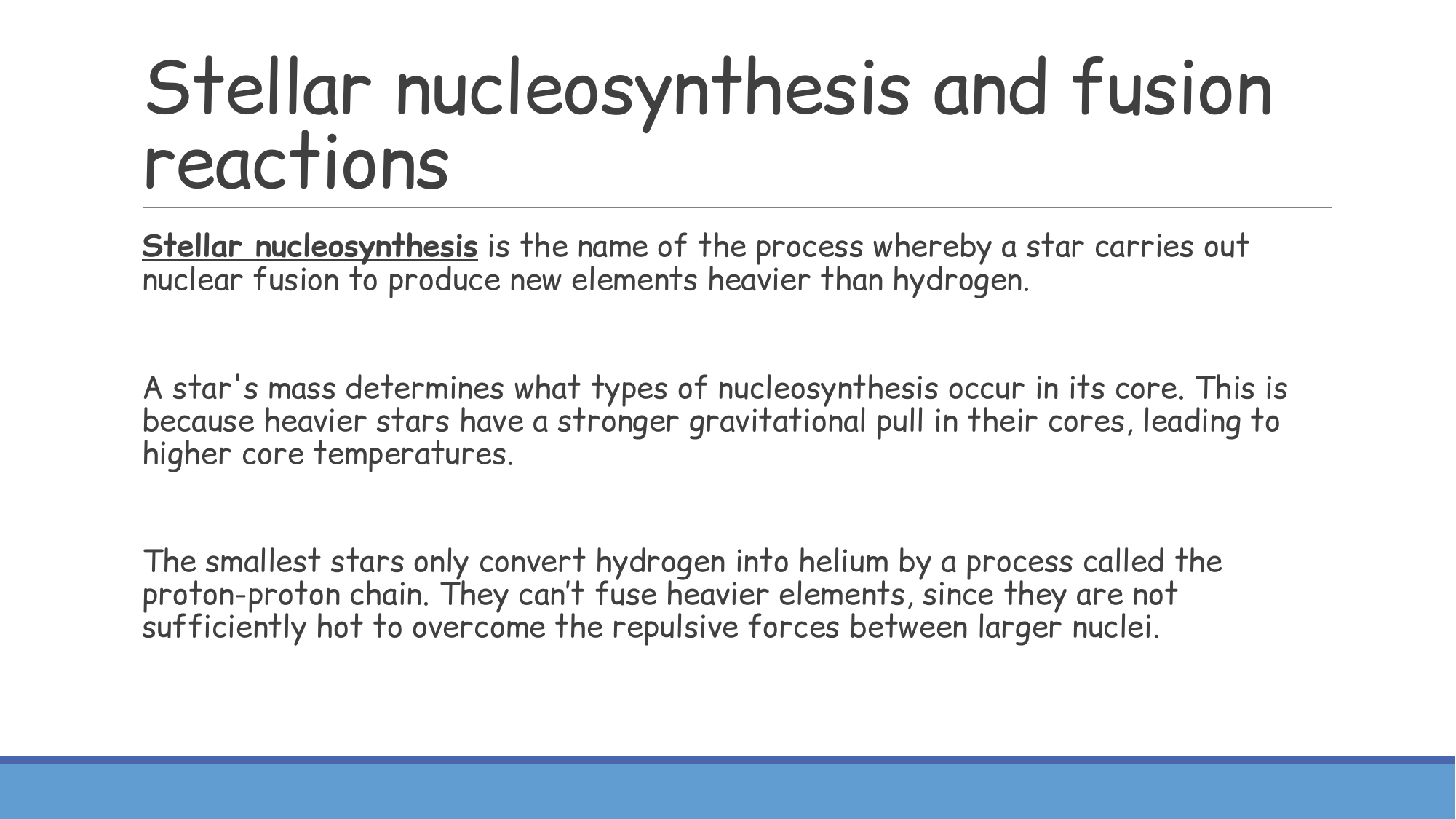

# Stellar nucleosynthesis and fusion reactions
Stellar nucleosynthesis is the name of the process whereby a star carries out nuclear fusion to produce new elements heavier than hydrogen.

A star's mass determines what types of nucleosynthesis occur in its core. This is because heavier stars have a stronger gravitational pull in their cores, leading to higher core temperatures.

The smallest stars only convert hydrogen into helium by a process called the proton-proton chain. They can’t fuse heavier elements, since they are not sufficiently hot to overcome the repulsive forces between larger nuclei.